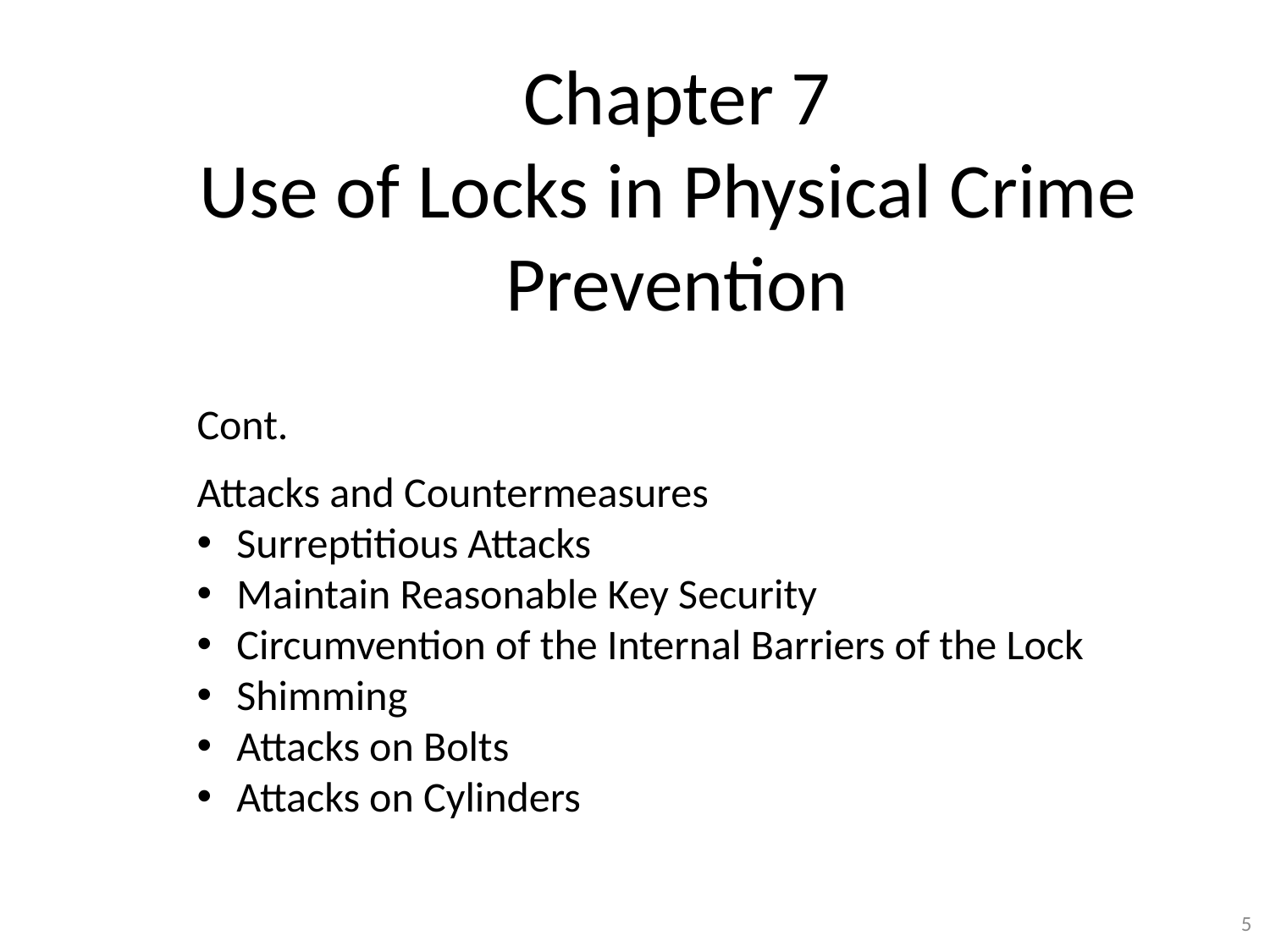

# Chapter 7 Use of Locks in Physical Crime Prevention
Cont.

Attacks and Countermeasures
Surreptitious Attacks
Maintain Reasonable Key Security
Circumvention of the Internal Barriers of the Lock
Shimming
Attacks on Bolts
Attacks on Cylinders